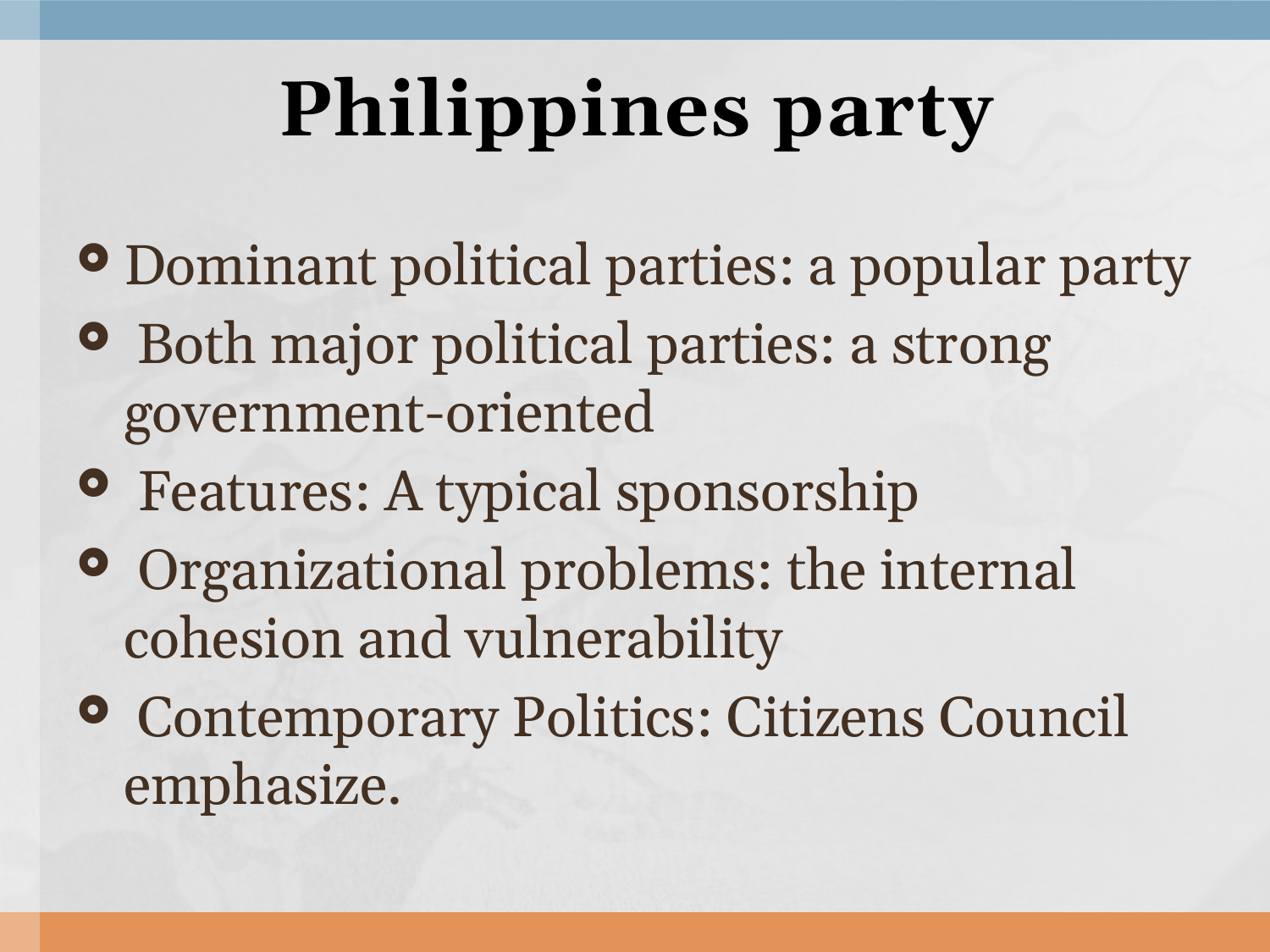

# Philippines party
Dominant political parties: a popular party
 Both major political parties: a strong government-oriented
 Features: A typical sponsorship
 Organizational problems: the internal cohesion and vulnerability
 Contemporary Politics: Citizens Council emphasize.